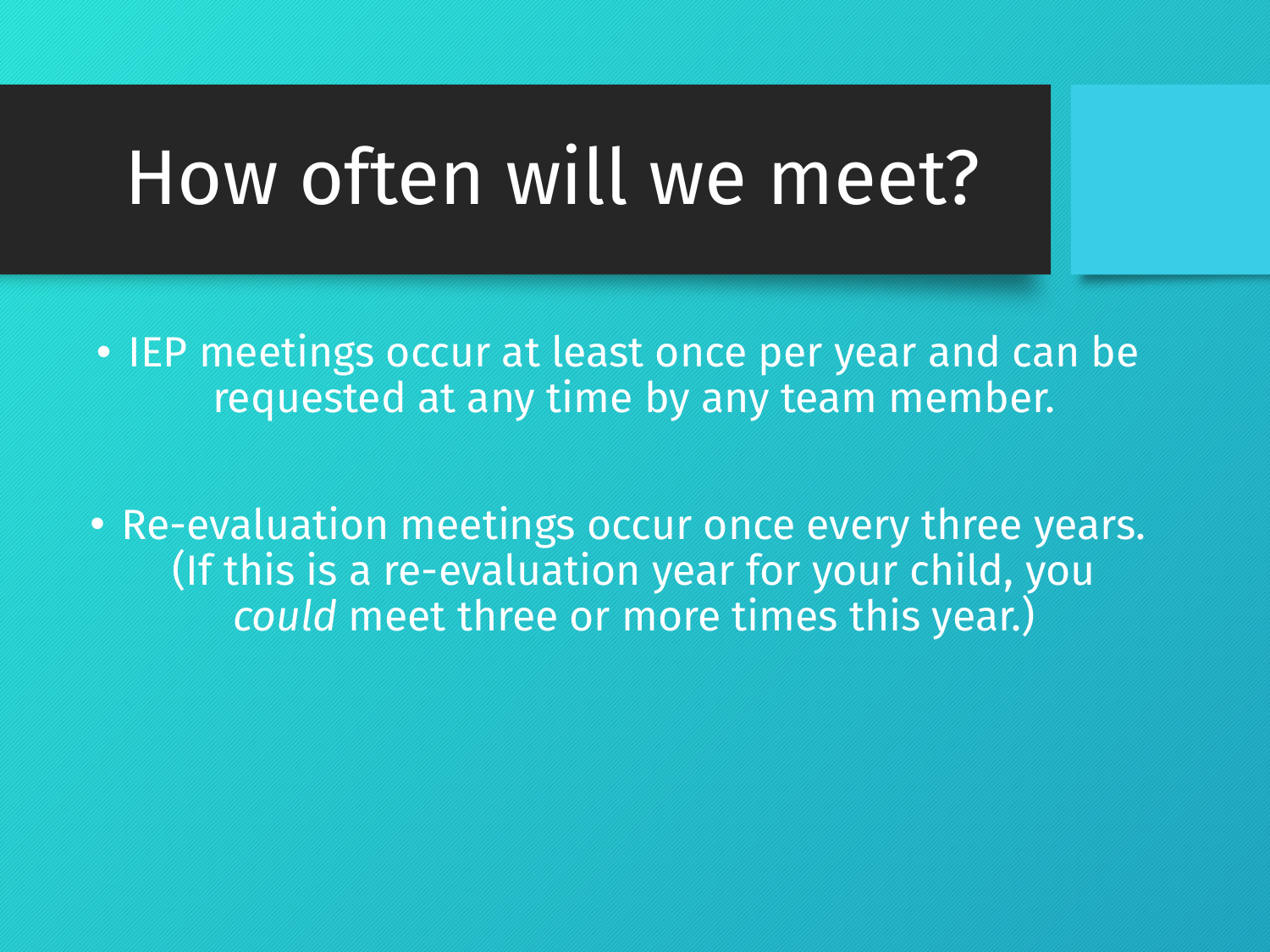

# How often will we meet?
IEP meetings occur at least once per year and can be requested at any time by any team member.

Re-evaluation meetings occur once every three years. (If this is a re-evaluation year for your child, you could meet three or more times this year.)